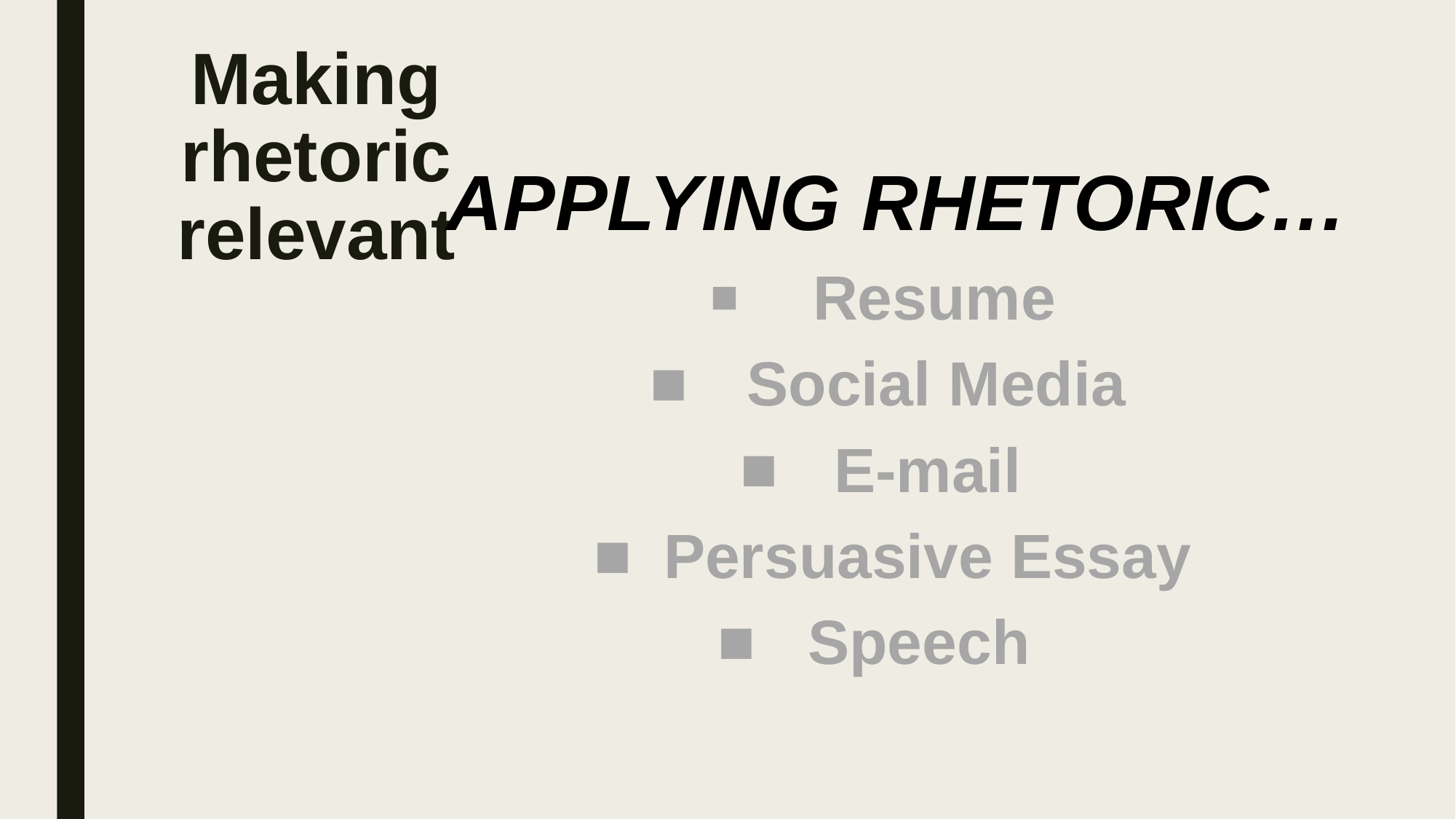

# Making rhetoric relevant
APPLYING RHETORIC…
 Resume
 Social Media
E-mail
Persuasive Essay
Speech